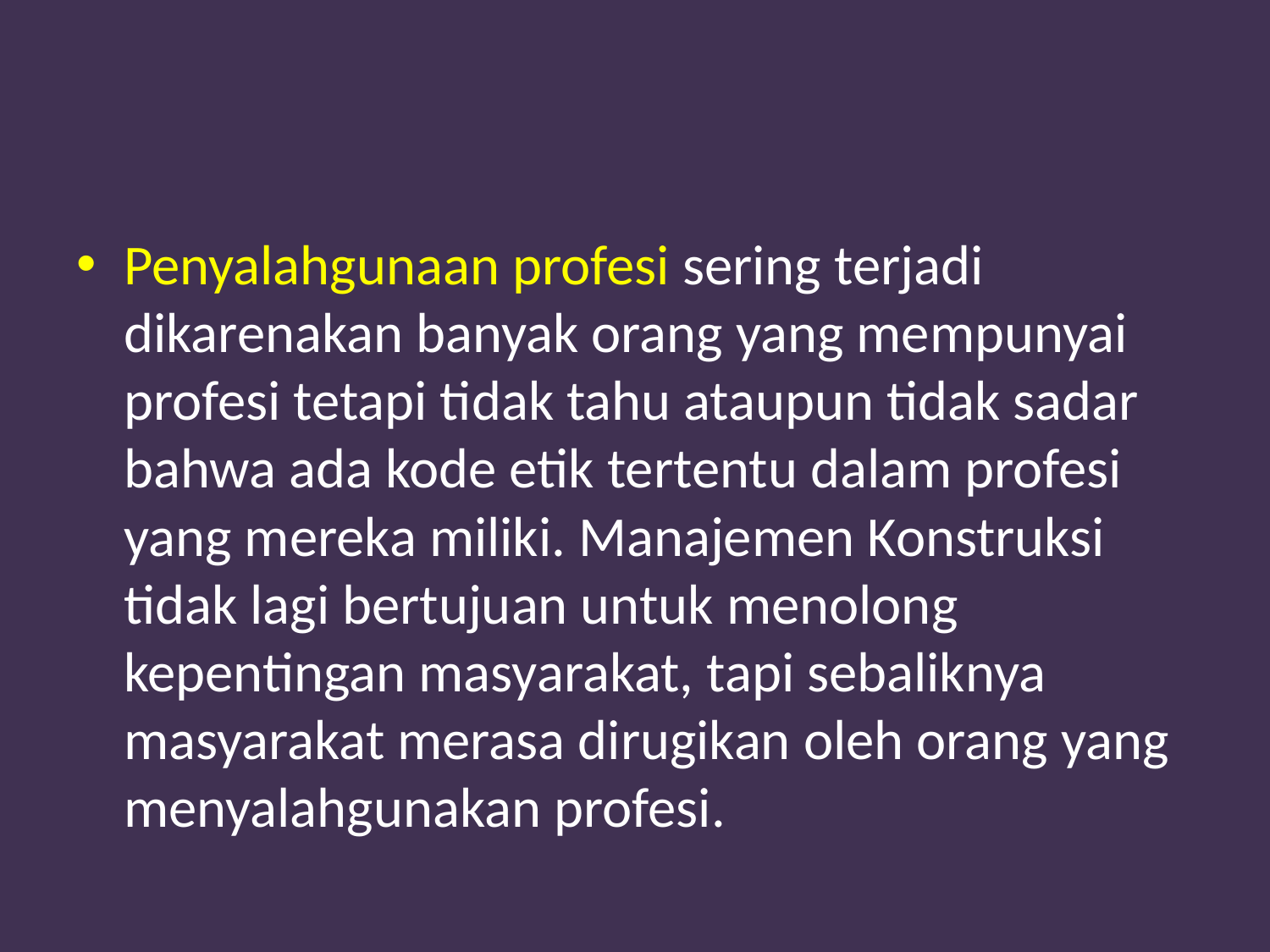

#
Penyalahgunaan profesi sering terjadi dikarenakan banyak orang yang mempunyai profesi tetapi tidak tahu ataupun tidak sadar bahwa ada kode etik tertentu dalam profesi yang mereka miliki. Manajemen Konstruksi tidak lagi bertujuan untuk menolong kepentingan masyarakat, tapi sebaliknya masyarakat merasa dirugikan oleh orang yang menyalahgunakan profesi.